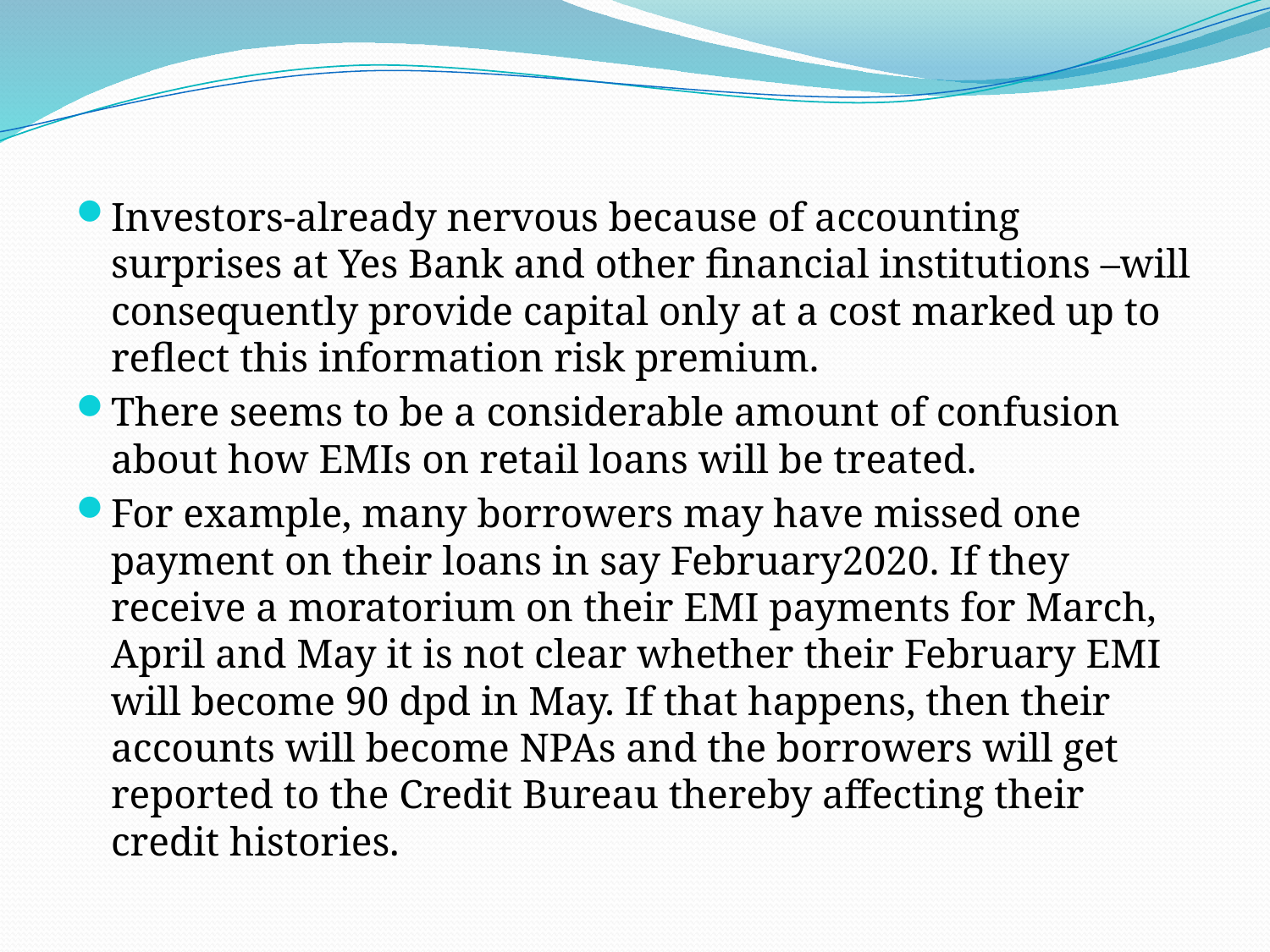

#
Investors-already nervous because of accounting surprises at Yes Bank and other financial institutions –will consequently provide capital only at a cost marked up to reflect this information risk premium.
There seems to be a considerable amount of confusion about how EMIs on retail loans will be treated.
For example, many borrowers may have missed one payment on their loans in say February2020. If they receive a moratorium on their EMI payments for March, April and May it is not clear whether their February EMI will become 90 dpd in May. If that happens, then their accounts will become NPAs and the borrowers will get reported to the Credit Bureau thereby affecting their credit histories.